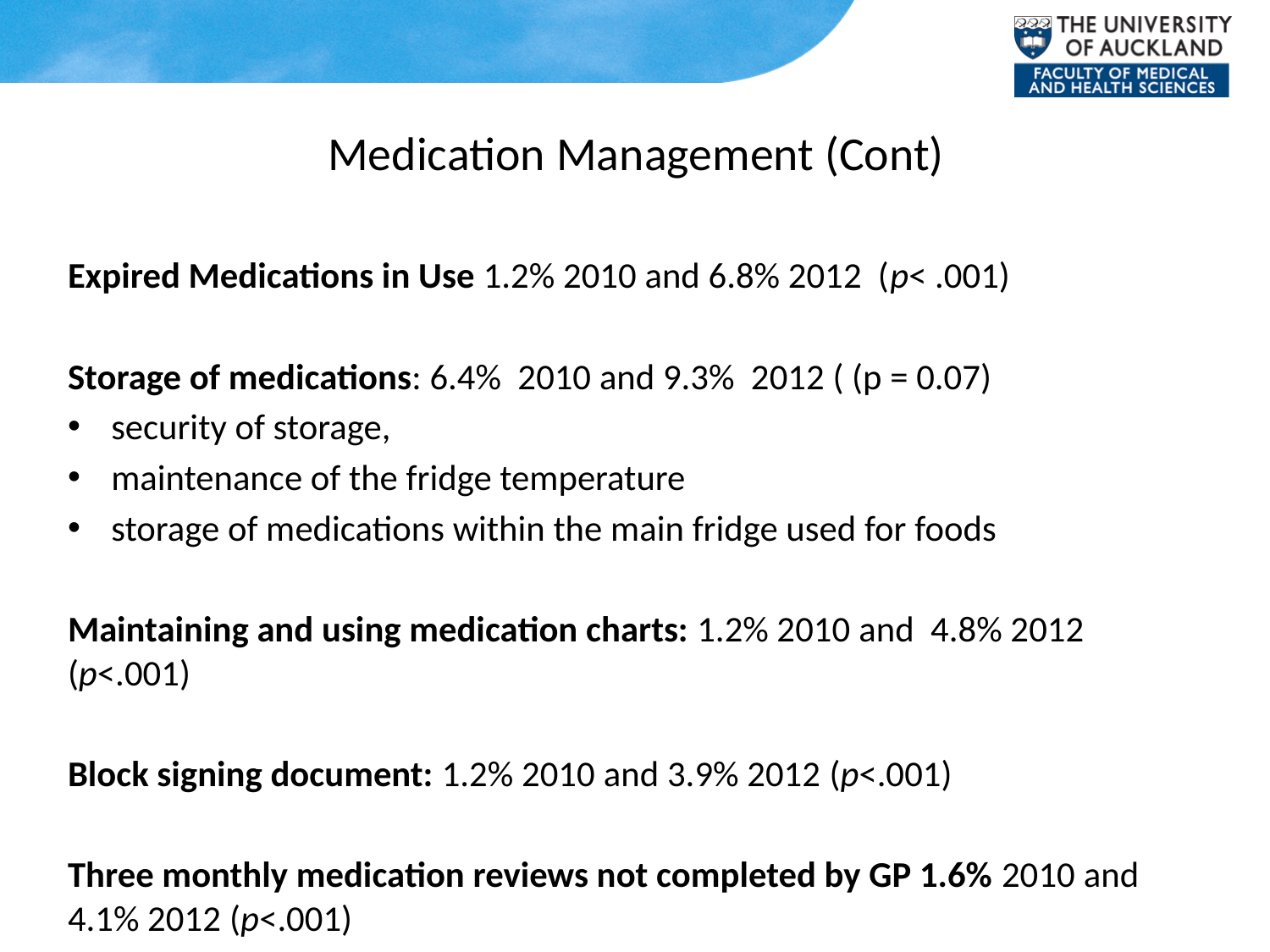

# Medication Management (Cont)
Expired Medications in Use 1.2% 2010 and 6.8% 2012  (p< .001)

Storage of medications: 6.4%  2010 and 9.3%  2012 ( (p = 0.07)
security of storage,
maintenance of the fridge temperature
storage of medications within the main fridge used for foods

Maintaining and using medication charts: 1.2% 2010 and  4.8% 2012 (p<.001)

Block signing document: 1.2% 2010 and 3.9% 2012 (p<.001)

Three monthly medication reviews not completed by GP 1.6% 2010 and 4.1% 2012 (p<.001)